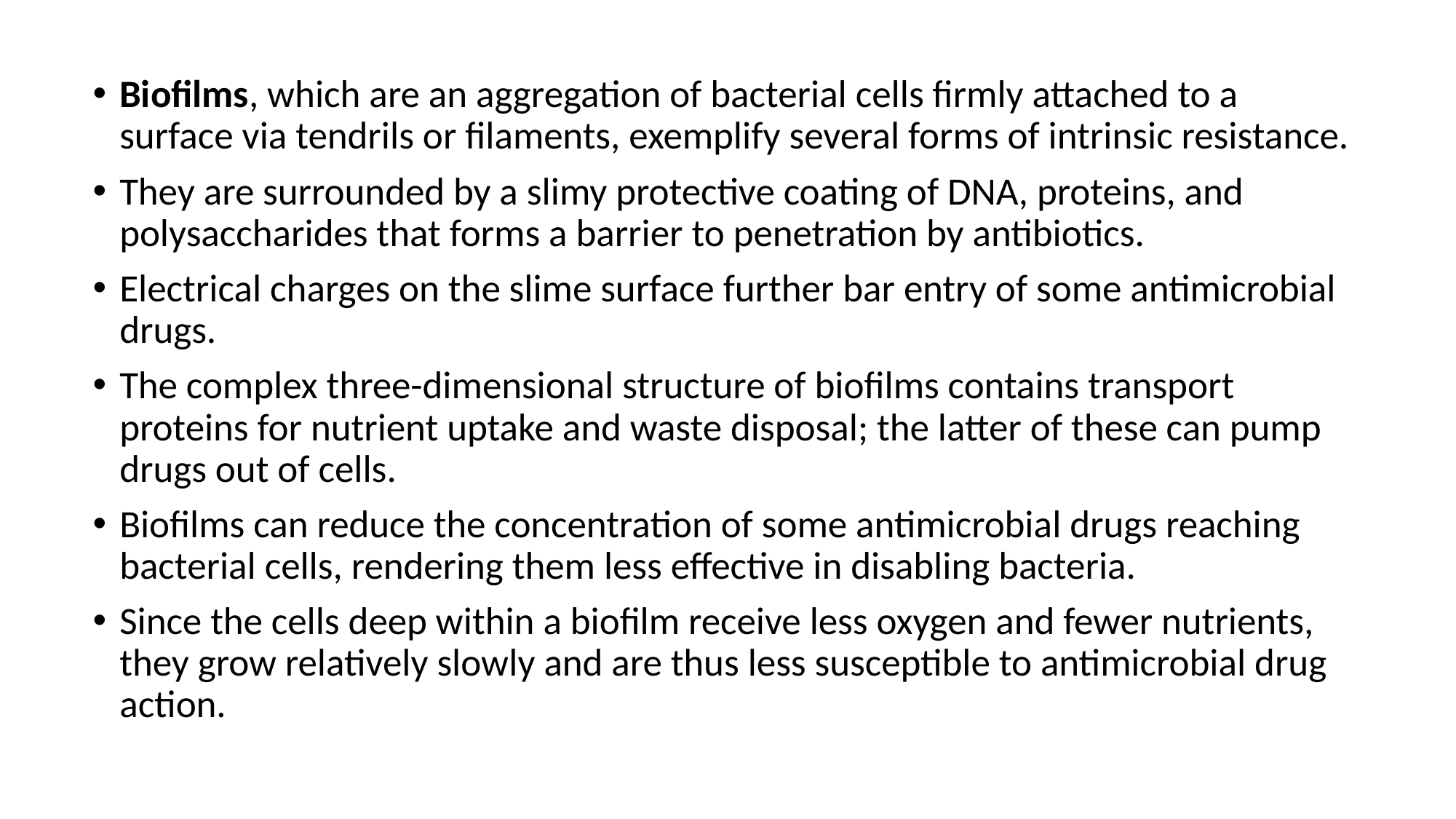

Biofilms, which are an aggregation of bacterial cells firmly attached to a surface via tendrils or filaments, exemplify several forms of intrinsic resistance.
They are surrounded by a slimy protective coating of DNA, proteins, and polysaccharides that forms a barrier to penetration by antibiotics.
Electrical charges on the slime surface further bar entry of some antimicrobial drugs.
The complex three-dimensional structure of biofilms contains transport proteins for nutrient uptake and waste disposal; the latter of these can pump drugs out of cells.
Biofilms can reduce the concentration of some antimicrobial drugs reaching bacterial cells, rendering them less effective in disabling bacteria.
Since the cells deep within a biofilm receive less oxygen and fewer nutrients, they grow relatively slowly and are thus less susceptible to antimicrobial drug action.